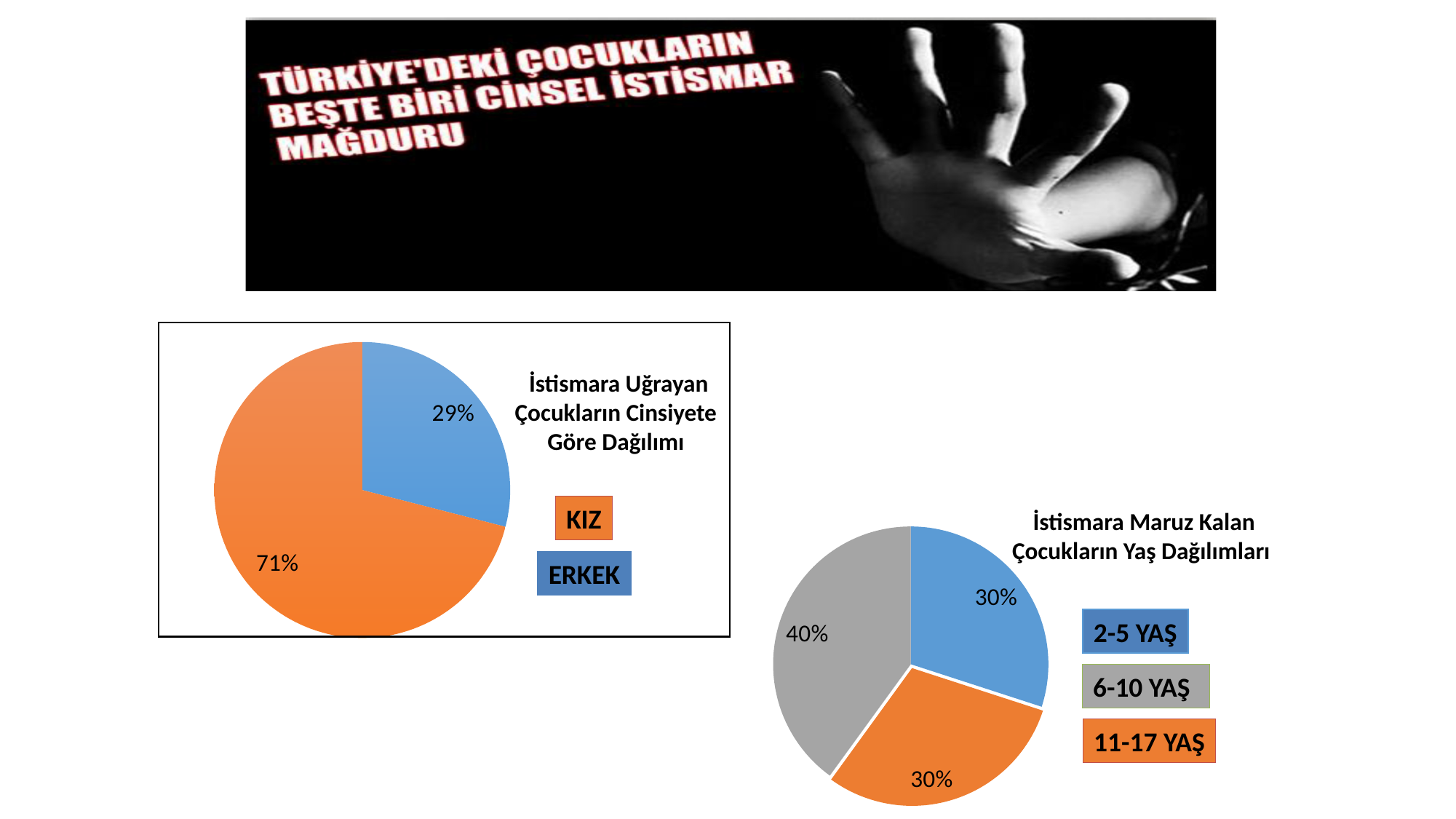

### Chart

| Category | Satışlar |
|---|---|
| 1. Çeyrek | 29.0 |
| 2. Çeyrek | 71.0 |
 İstismara Uğrayan Çocukların Cinsiyete Göre Dağılımı
KIZ
 İstismara Maruz Kalan Çocukların Yaş Dağılımları

### Chart

| Category | Satışlar |
|---|---|
| 1. Çeyrek | 30.0 |
| 2. Çeyrek | 30.0 |
| 3. Çeyrek | 40.0 |
ERKEK
2-5 YAŞ
6-10 YAŞ
11-17 YAŞ